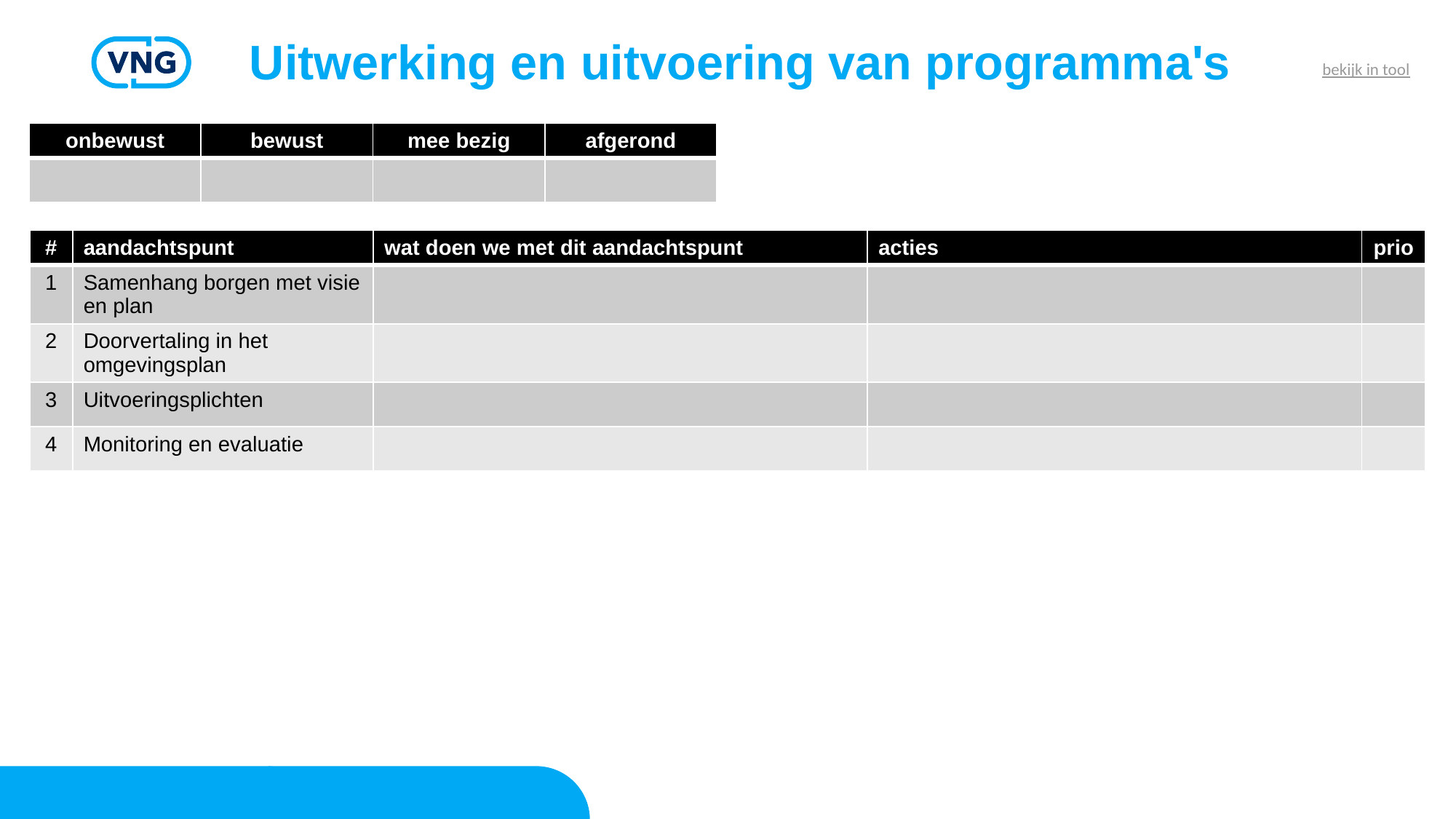

# Uitwerking en uitvoering van programma's
bekijk in tool
| onbewust | bewust | mee bezig | afgerond |
| --- | --- | --- | --- |
|  |  |  |  |
| # | aandachtspunt | wat doen we met dit aandachtspunt | acties | prio |
| --- | --- | --- | --- | --- |
| 1 | Samenhang borgen met visie en plan |  |  |  |
| 2 | Doorvertaling in het omgevingsplan |  |  |  |
| 3 | Uitvoeringsplichten |  |  |  |
| 4 | Monitoring en evaluatie |  |  |  |